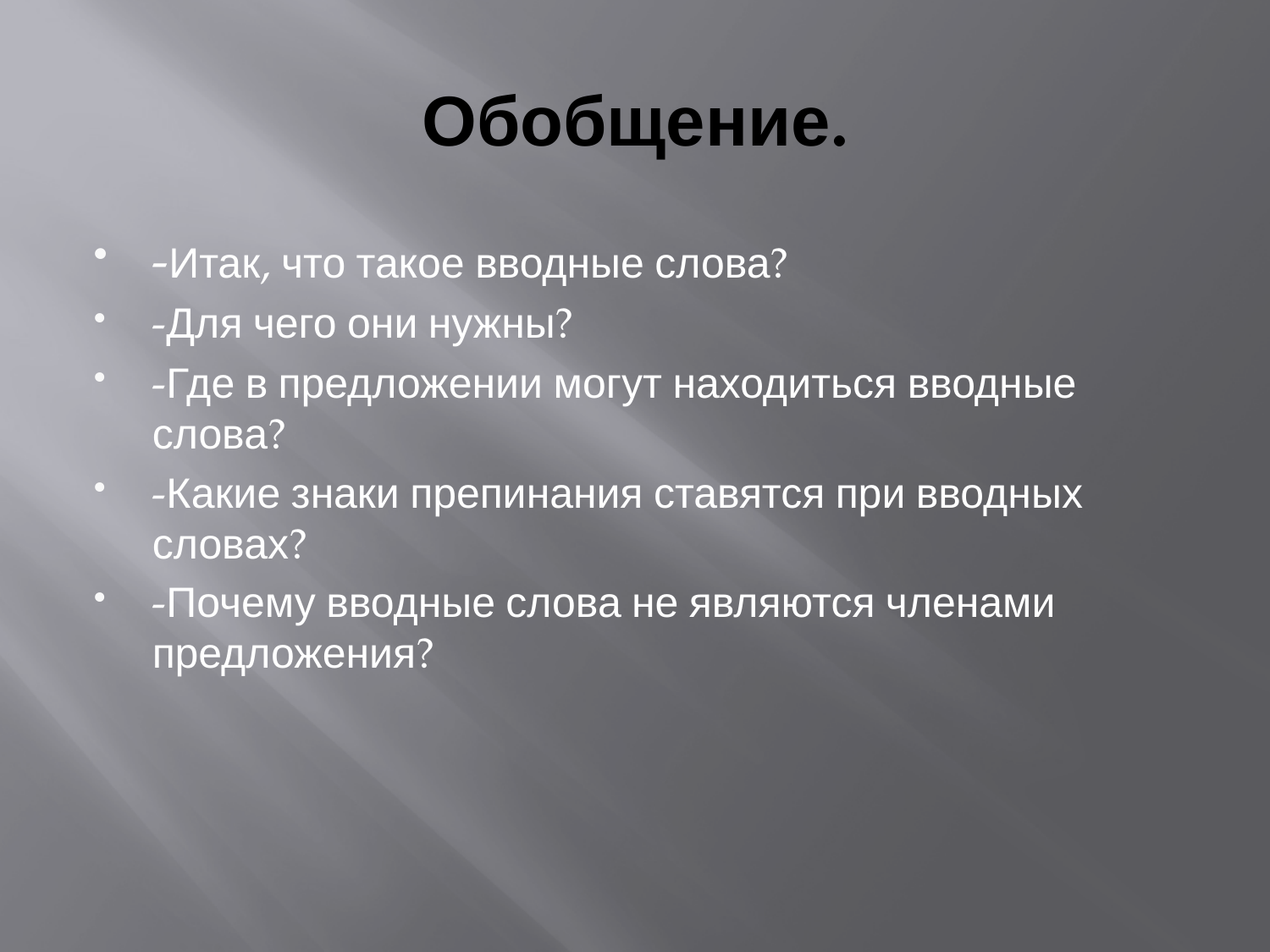

# Обобщение.
-Итак, что такое вводные слова?
-Для чего они нужны?
-Где в предложении могут находиться вводные слова?
-Какие знаки препинания ставятся при вводных словах?
-Почему вводные слова не являются членами предложения?